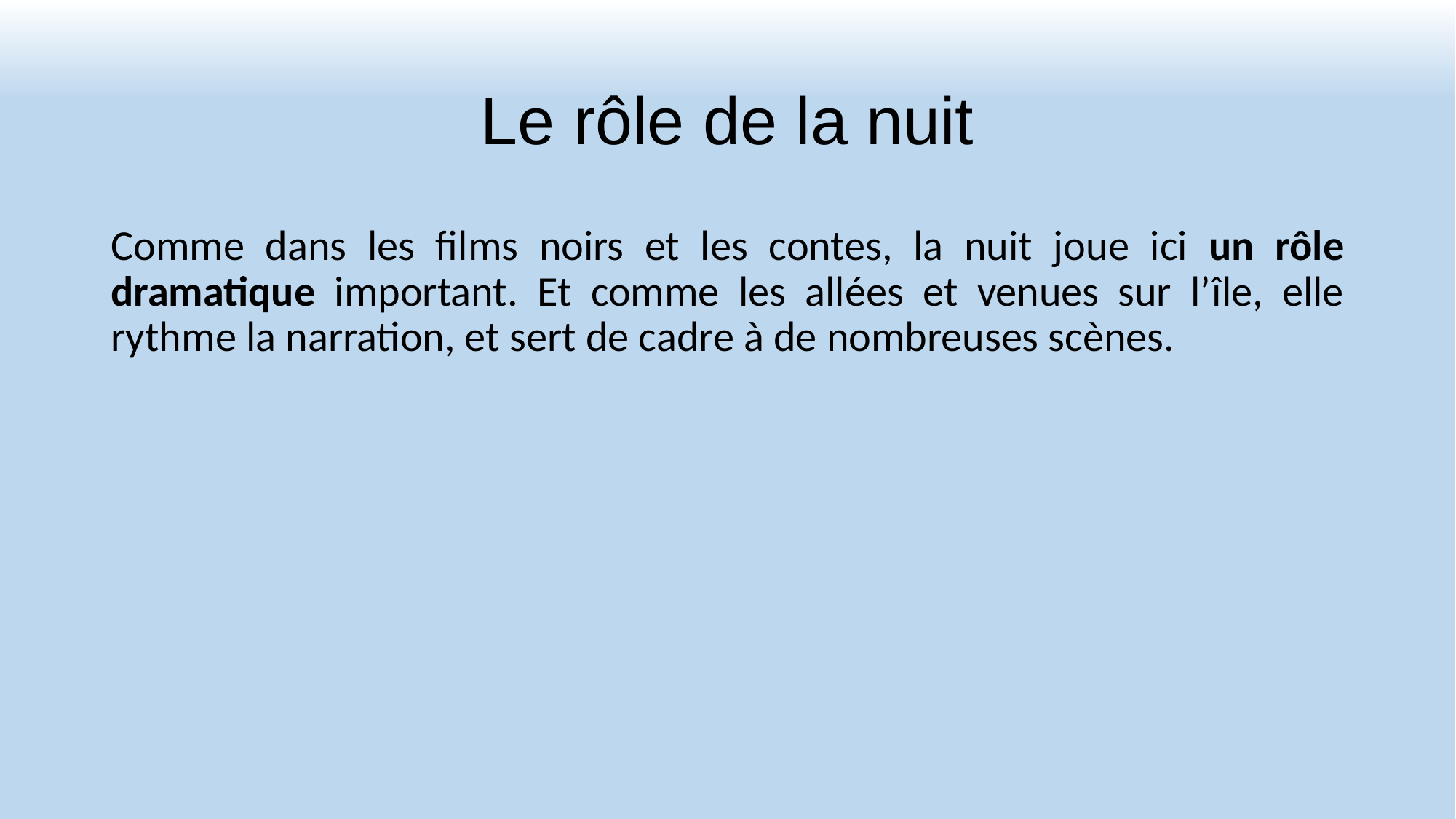

# Le rôle de la nuit
Comme dans les films noirs et les contes, la nuit joue ici un rôle dramatique important. Et comme les allées et venues sur l’île, elle rythme la narration, et sert de cadre à de nombreuses scènes.